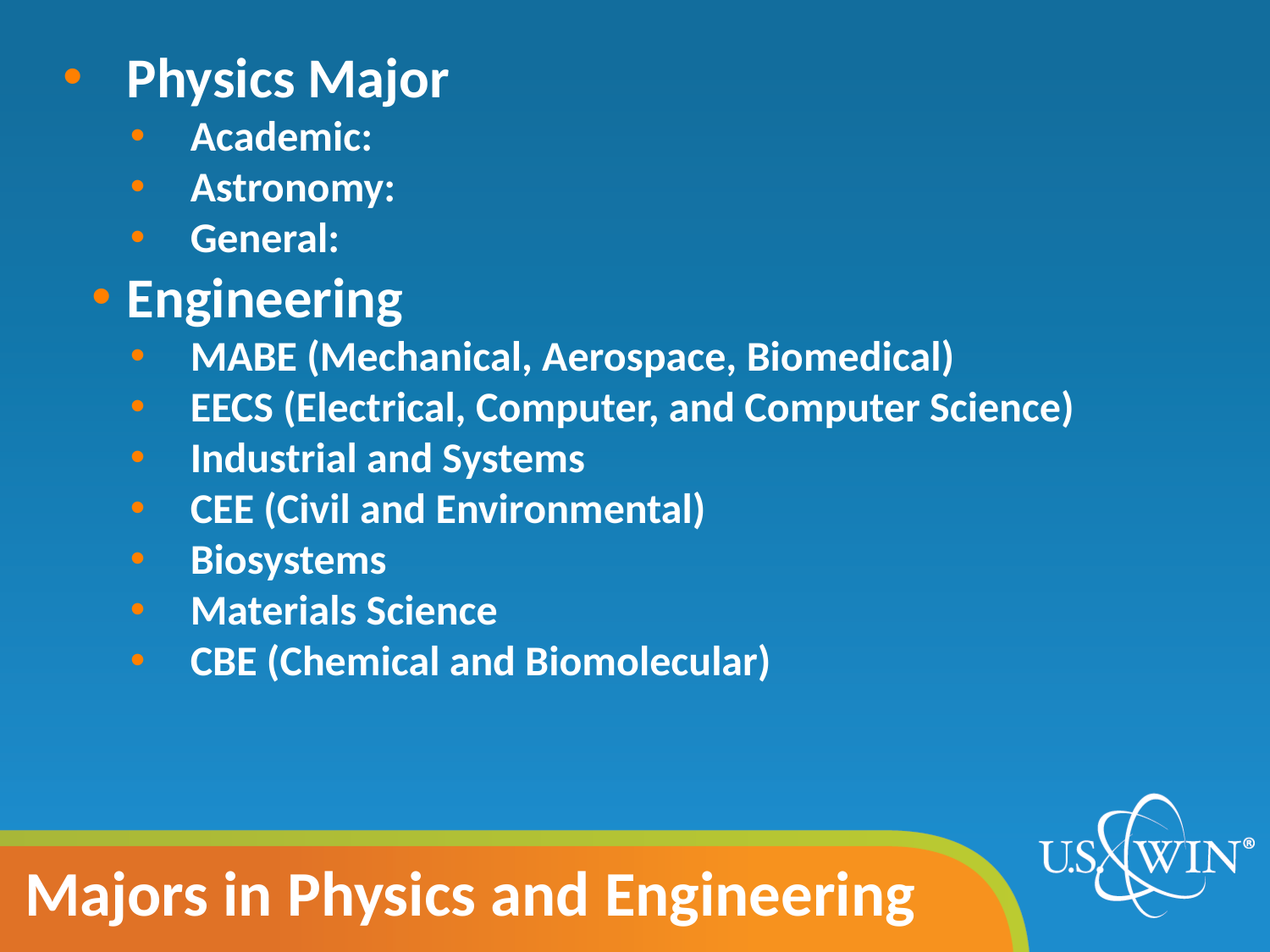

Physics Major
Academic:
Astronomy:
General:
Engineering
MABE (Mechanical, Aerospace, Biomedical)
EECS (Electrical, Computer, and Computer Science)
Industrial and Systems
CEE (Civil and Environmental)
Biosystems
Materials Science
CBE (Chemical and Biomolecular)
# Majors in Physics and Engineering